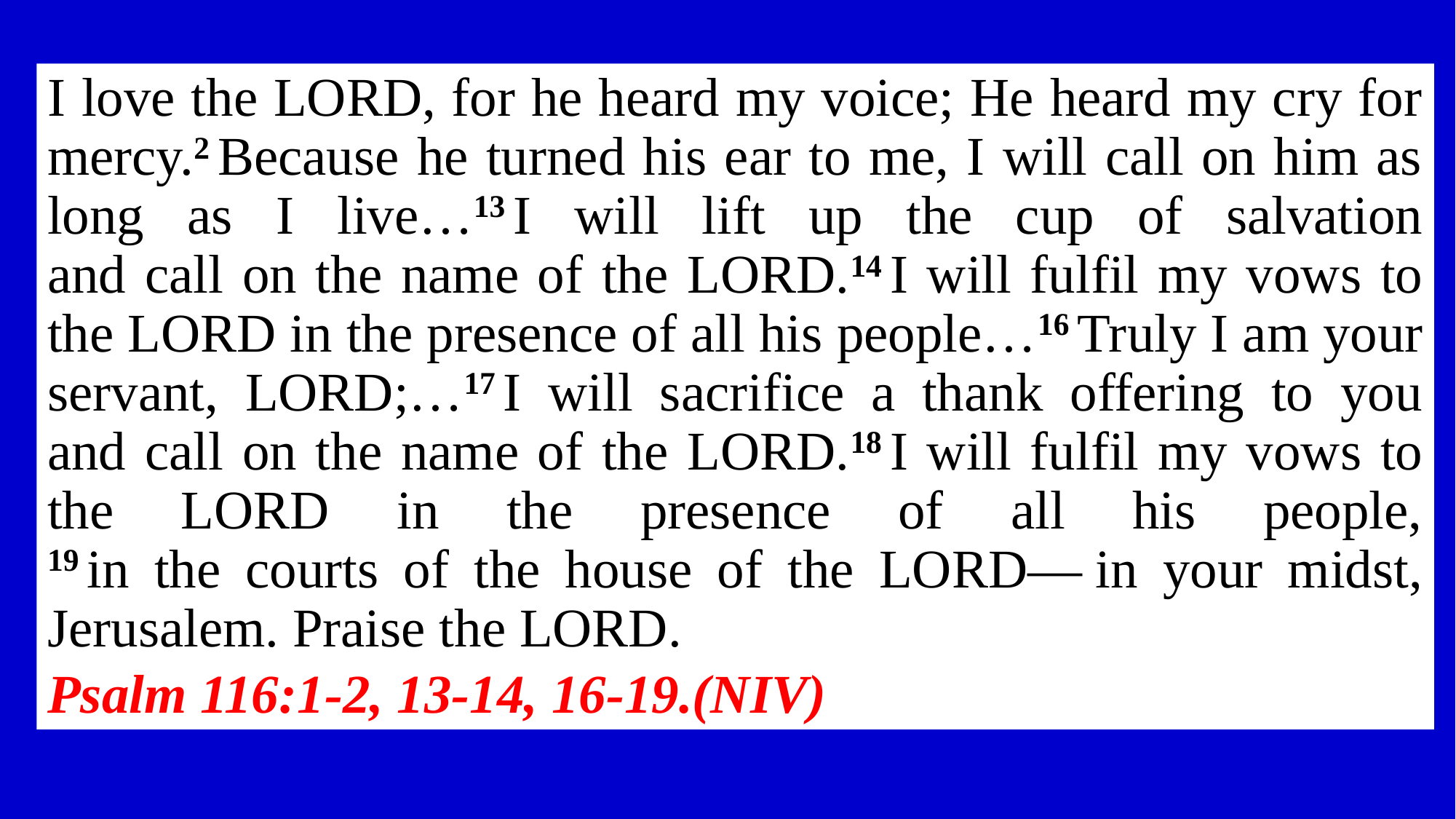

I love the LORD, for he heard my voice; He heard my cry for mercy.2 Because he turned his ear to me, I will call on him as long as I live…13 I will lift up the cup of salvation
and call on the name of the LORD.14 I will fulfil my vows to the LORD in the presence of all his people…16 Truly I am your servant, LORD;…17 I will sacrifice a thank offering to you
and call on the name of the LORD.18 I will fulfil my vows to the LORD in the presence of all his people,
19 in the courts of the house of the LORD— in your midst, Jerusalem. Praise the LORD.
Psalm 116:1-2, 13-14, 16-19.(NIV)